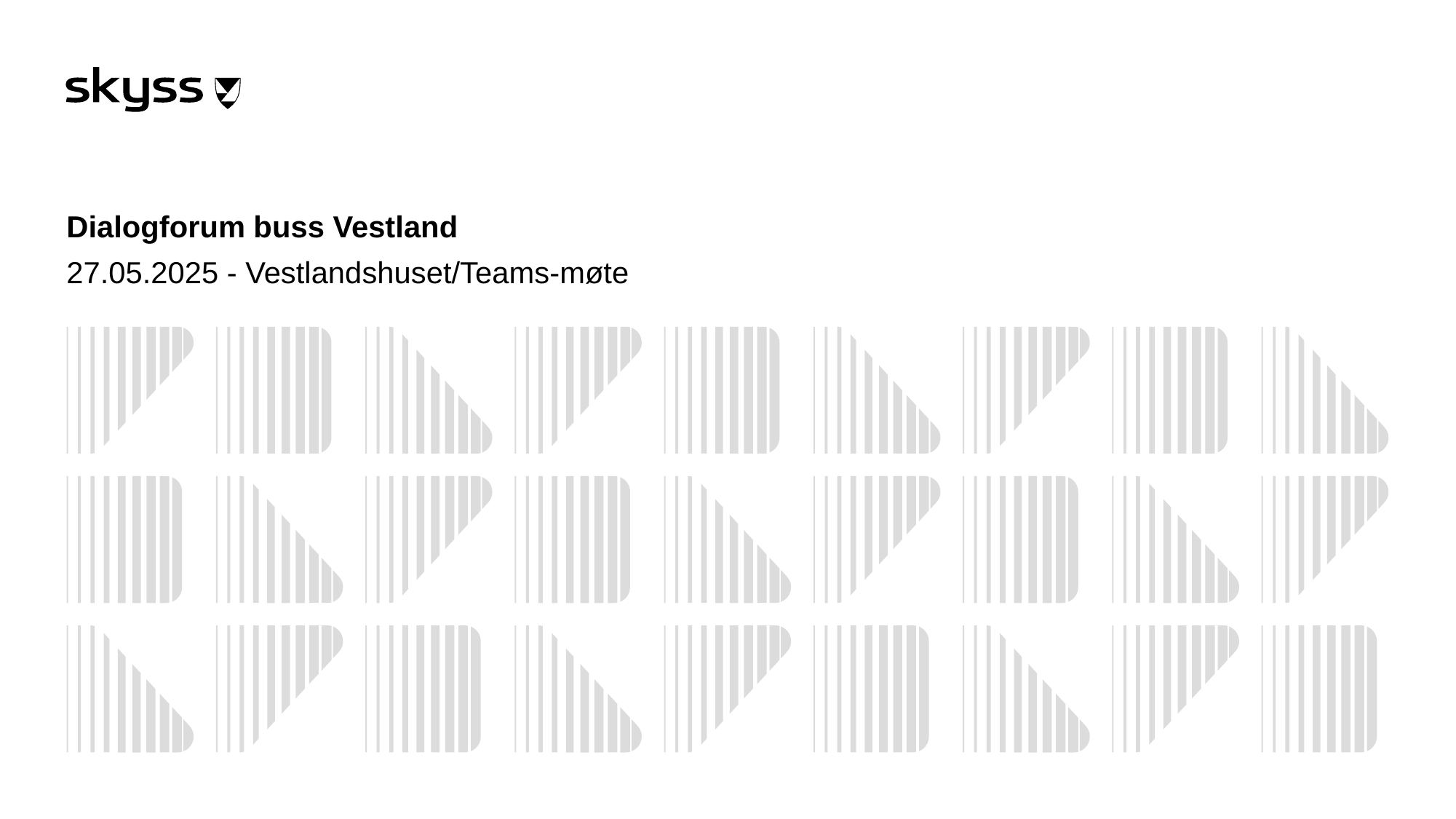

# Dialogforum buss Vestland
27.05.2025 - Vestlandshuset/Teams-møte